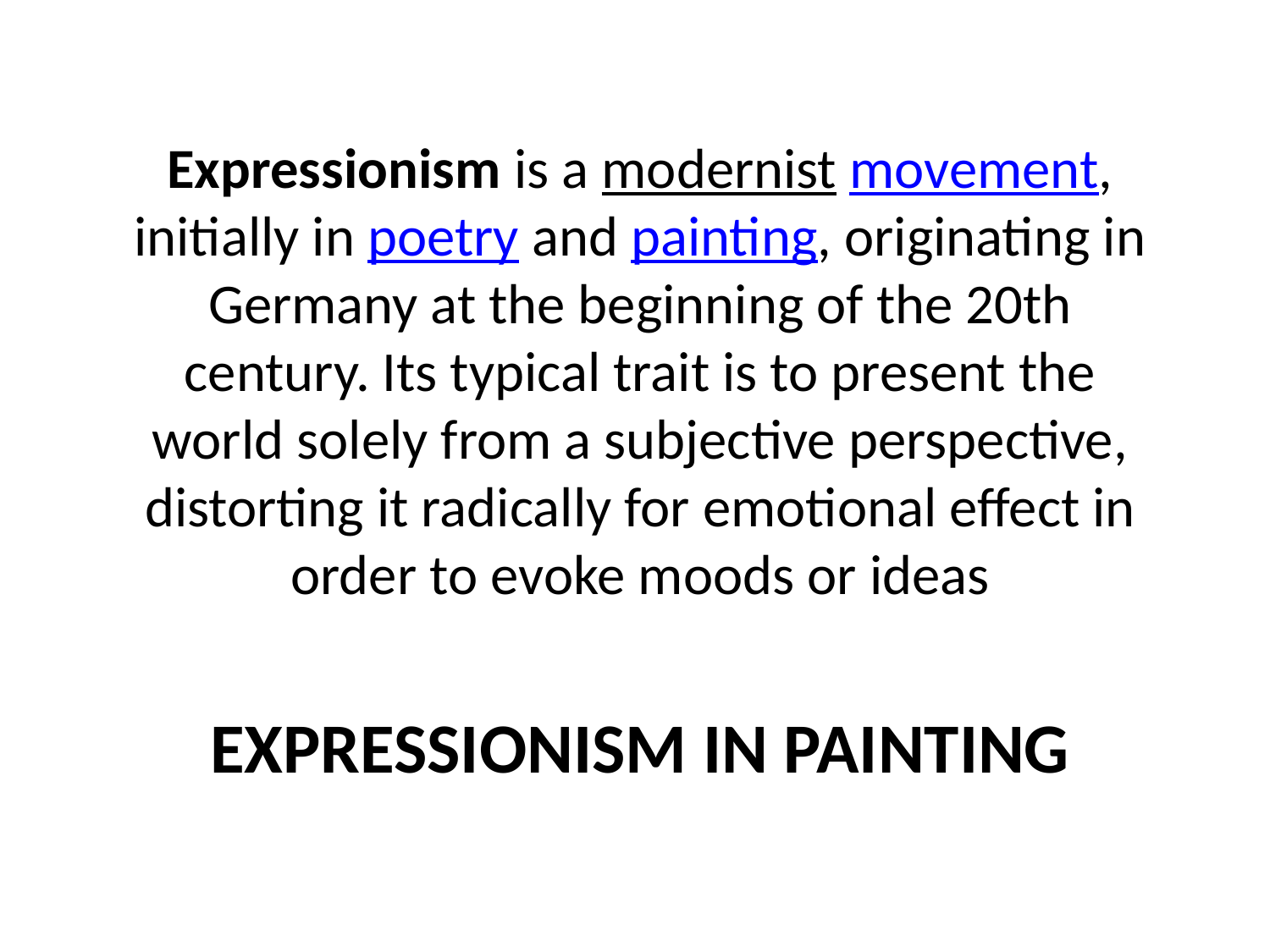

Expressionism is a modernist movement, initially in poetry and painting, originating in Germany at the beginning of the 20th century. Its typical trait is to present the world solely from a subjective perspective, distorting it radically for emotional effect in order to evoke moods or ideas
# Expressionism in painting